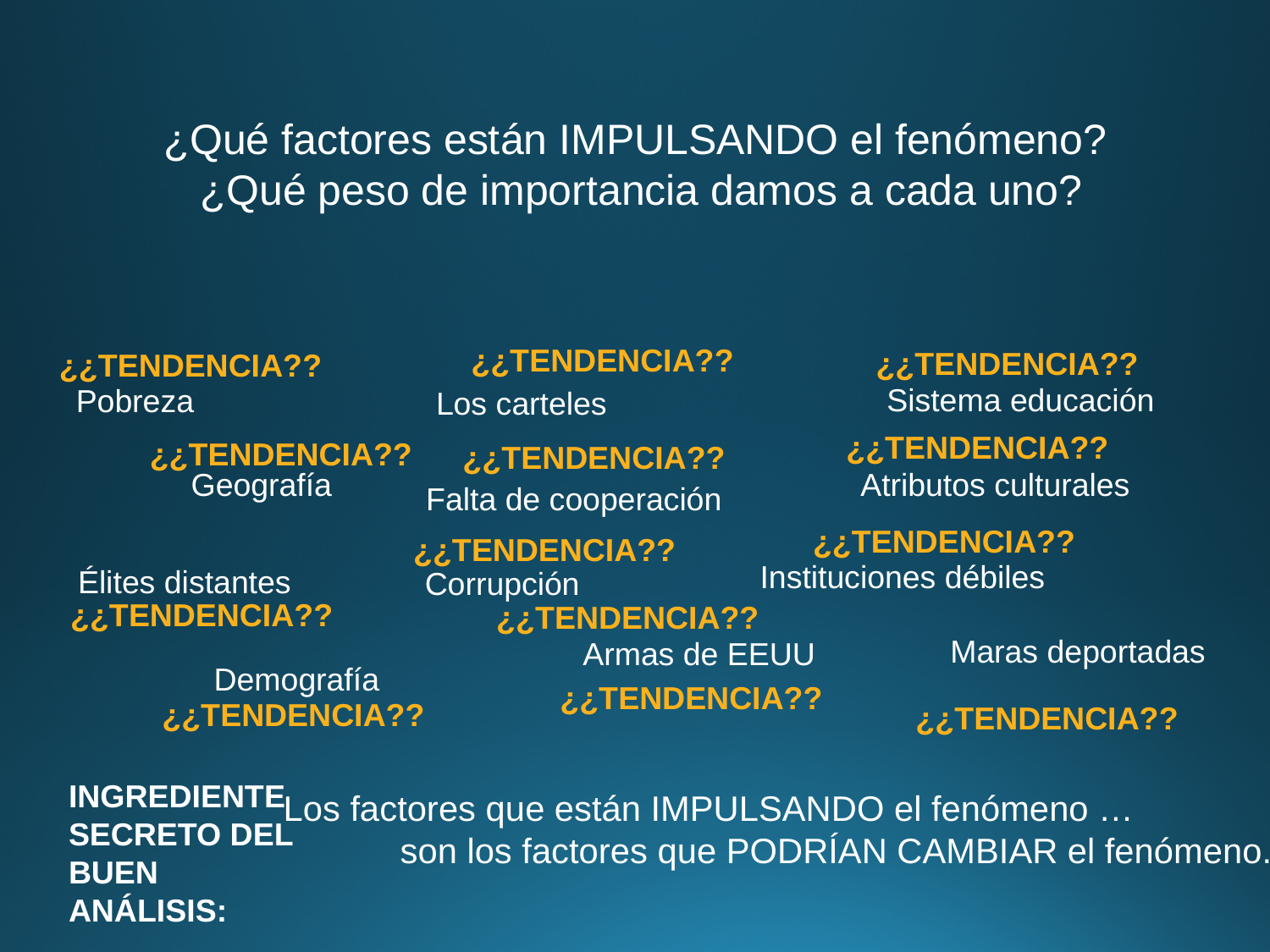

¿Qué factores están IMPULSANDO el fenómeno?
 ¿Qué peso de importancia damos a cada uno?
  ¿¿TENDENCIA??
 ¿¿TENDENCIA??
 ¿¿TENDENCIA??
  ¿¿TENDENCIA??
  ¿¿TENDENCIA??
  ¿¿TENDENCIA??
  ¿¿TENDENCIA??
  ¿¿TENDENCIA??
  ¿¿TENDENCIA??
  ¿¿TENDENCIA??
  ¿¿TENDENCIA??
  Sistema educación
  Pobreza
 Los carteles
  Geografía
  Atributos culturales
  Falta de cooperación
  Instituciones débiles
  Élites distantes
  Corrupción
  Maras deportadas
Armas de EEUU
  Demografía
  ¿¿TENDENCIA??
  ¿¿TENDENCIA??
INGREDIENTE SECRETO DEL BUEN ANÁLISIS:
Los factores que están IMPULSANDO el fenómeno …
            son los factores que PODRÍAN CAMBIAR el fenómeno.